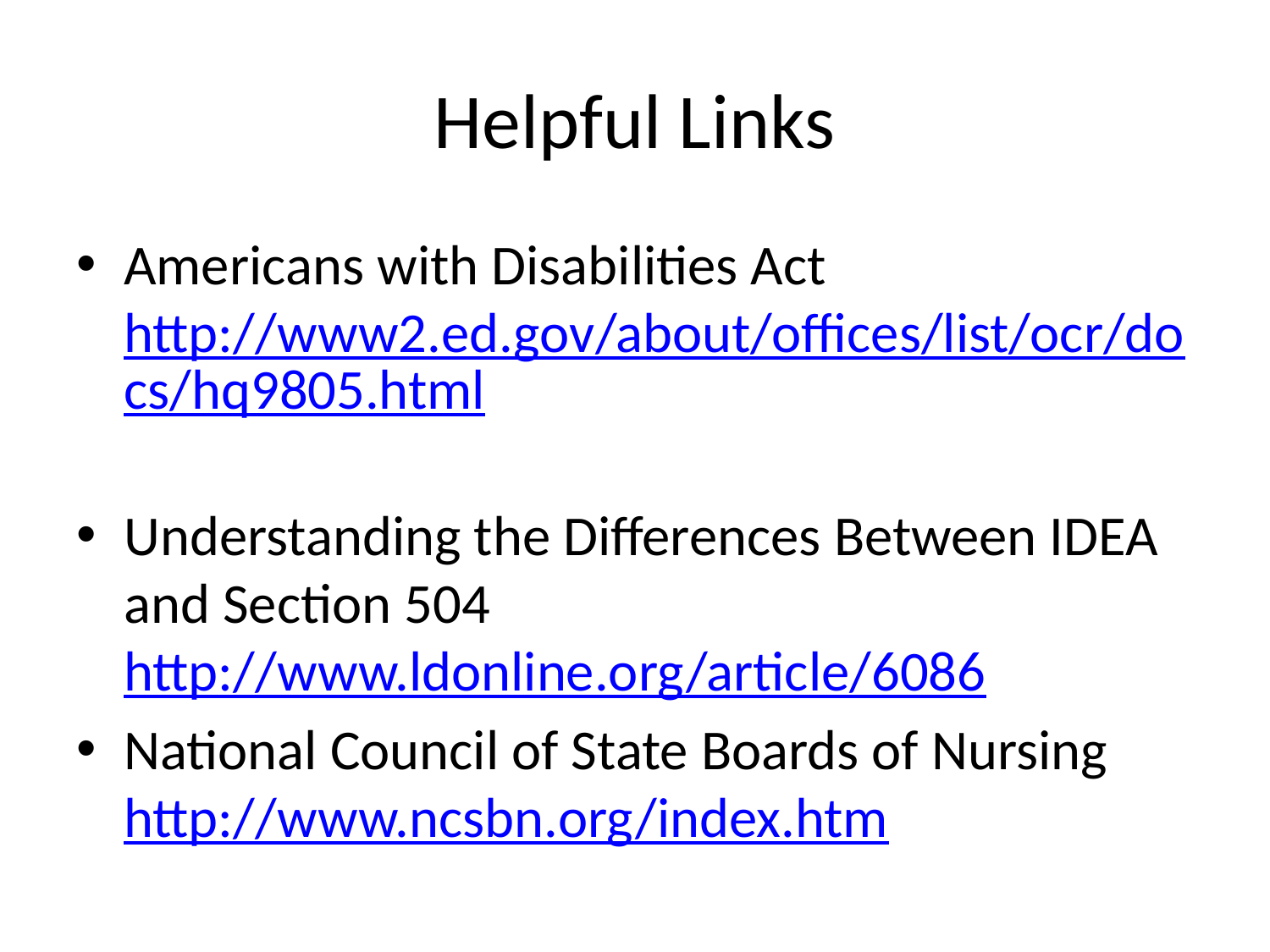

# Helpful Links
Americans with Disabilities Act http://www2.ed.gov/about/offices/list/ocr/docs/hq9805.html
Understanding the Differences Between IDEA and Section 504 http://www.ldonline.org/article/6086
National Council of State Boards of Nursing http://www.ncsbn.org/index.htm